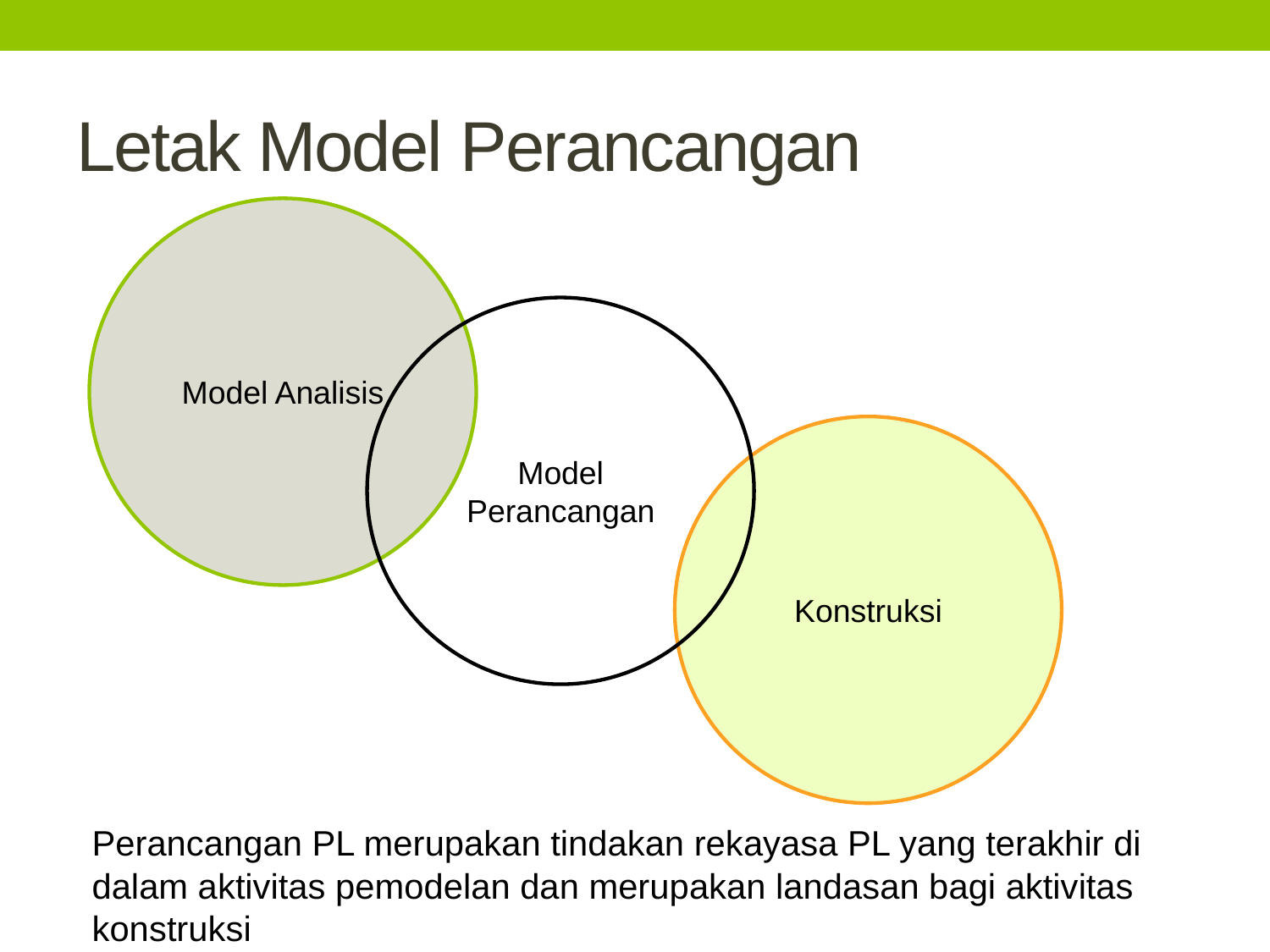

# Letak Model Perancangan
Model Analisis
Model Perancangan
Konstruksi
Perancangan PL merupakan tindakan rekayasa PL yang terakhir di dalam aktivitas pemodelan dan merupakan landasan bagi aktivitas konstruksi